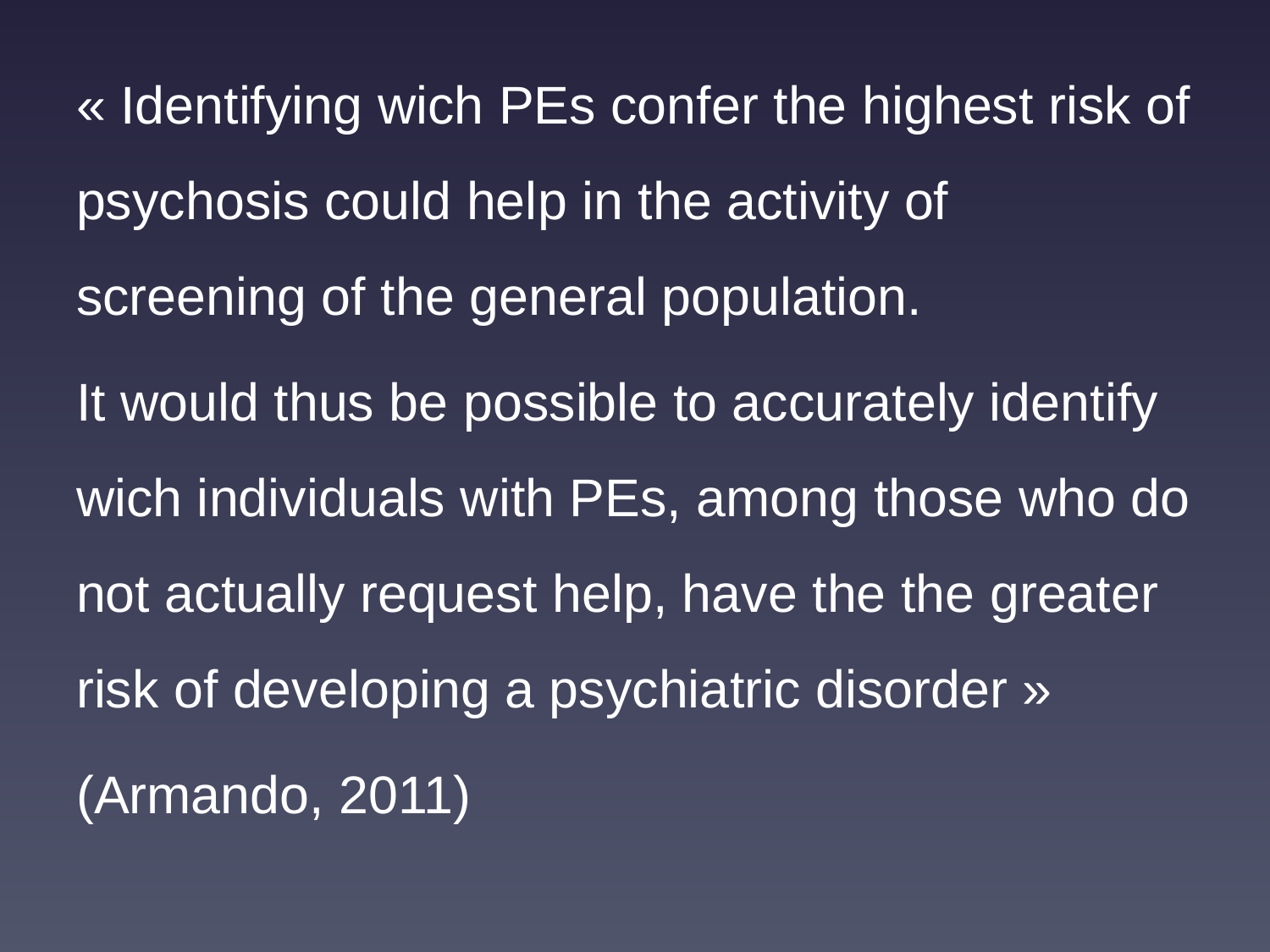

« Identifying wich PEs confer the highest risk of psychosis could help in the activity of screening of the general population.
It would thus be possible to accurately identify wich individuals with PEs, among those who do not actually request help, have the the greater risk of developing a psychiatric disorder »
(Armando, 2011)